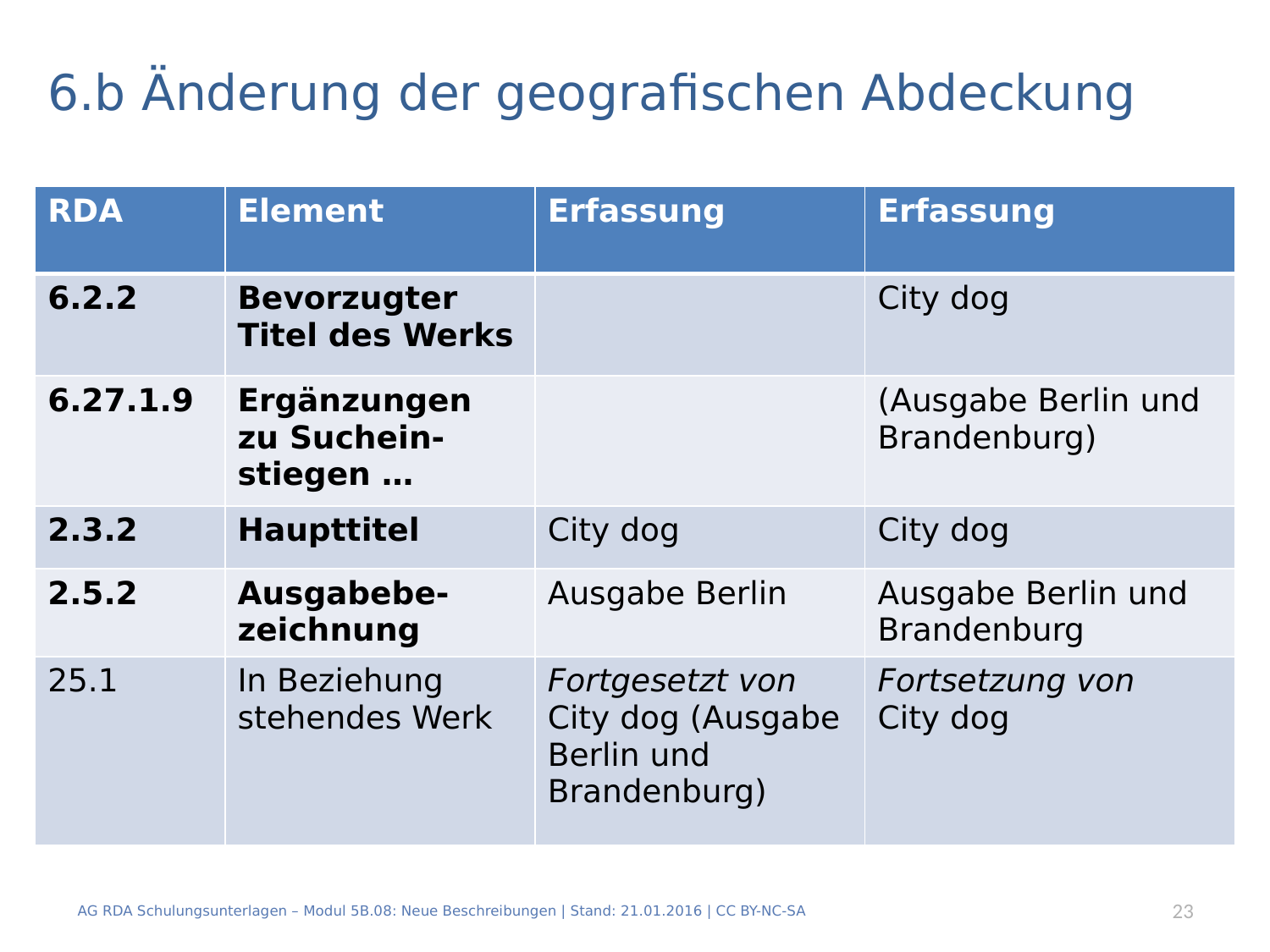

# 6.b Änderung der geografischen Abdeckung
| RDA | Element | Erfassung | Erfassung |
| --- | --- | --- | --- |
| 6.2.2 | Bevorzugter Titel des Werks |  | City dog |
| 6.27.1.9 | Ergänzungen zu Suchein-stiegen … |  | (Ausgabe Berlin und Brandenburg) |
| 2.3.2 | Haupttitel | City dog | City dog |
| 2.5.2 | Ausgabebe-zeichnung | Ausgabe Berlin | Ausgabe Berlin und Brandenburg |
| 25.1 | In Beziehung stehendes Werk | Fortgesetzt von City dog (Ausgabe Berlin und Brandenburg) | Fortsetzung von City dog |
AG RDA Schulungsunterlagen – Modul 5B.08: Neue Beschreibungen | Stand: 21.01.2016 | CC BY-NC-SA
23